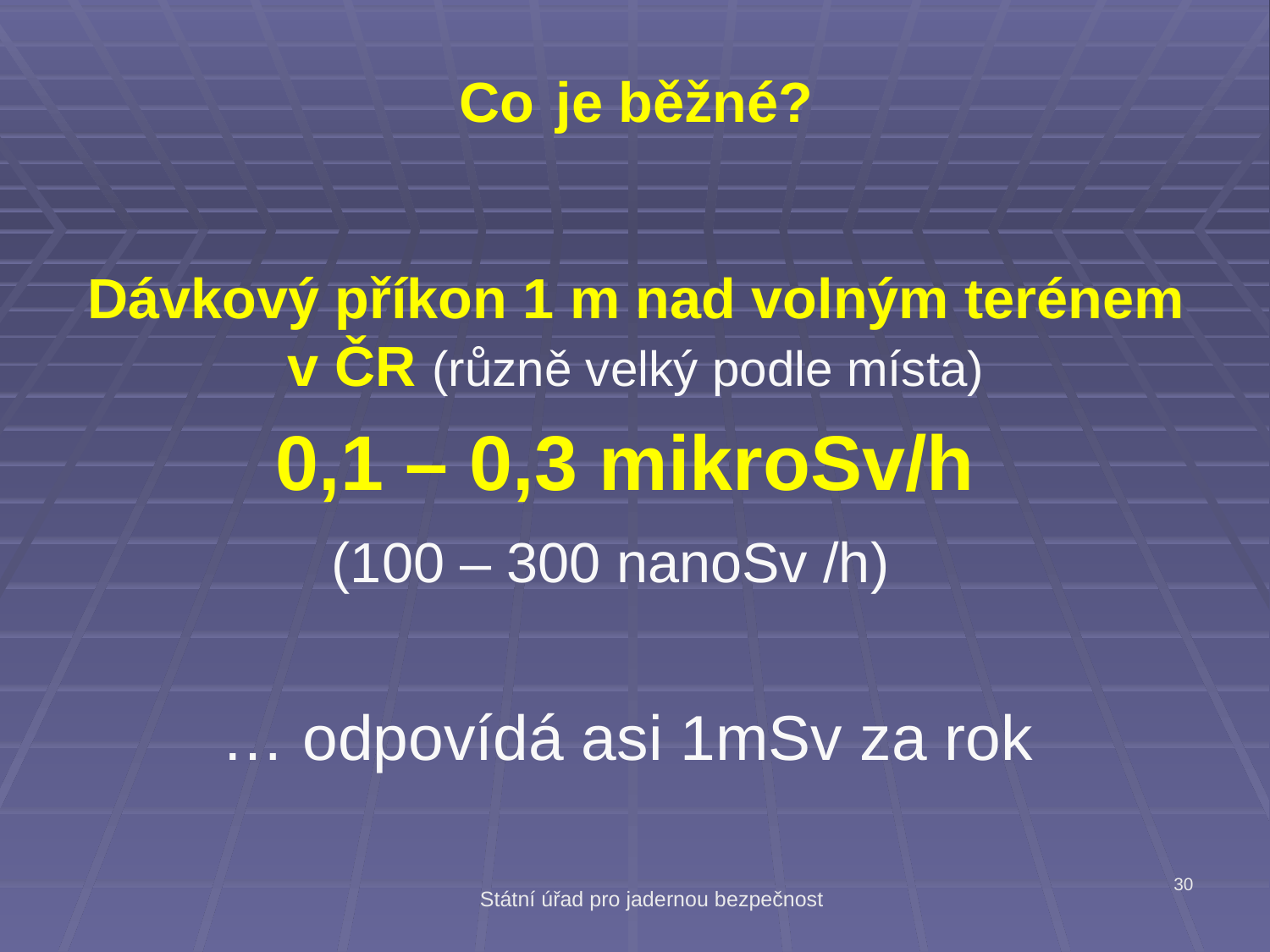

# Co je běžné?
Dávkový příkon 1 m nad volným terénem v ČR (různě velký podle místa)
0,1 – 0,3 mikroSv/h
		(100 – 300 nanoSv /h)

… odpovídá asi 1mSv za rok
30
Státní úřad pro jadernou bezpečnost